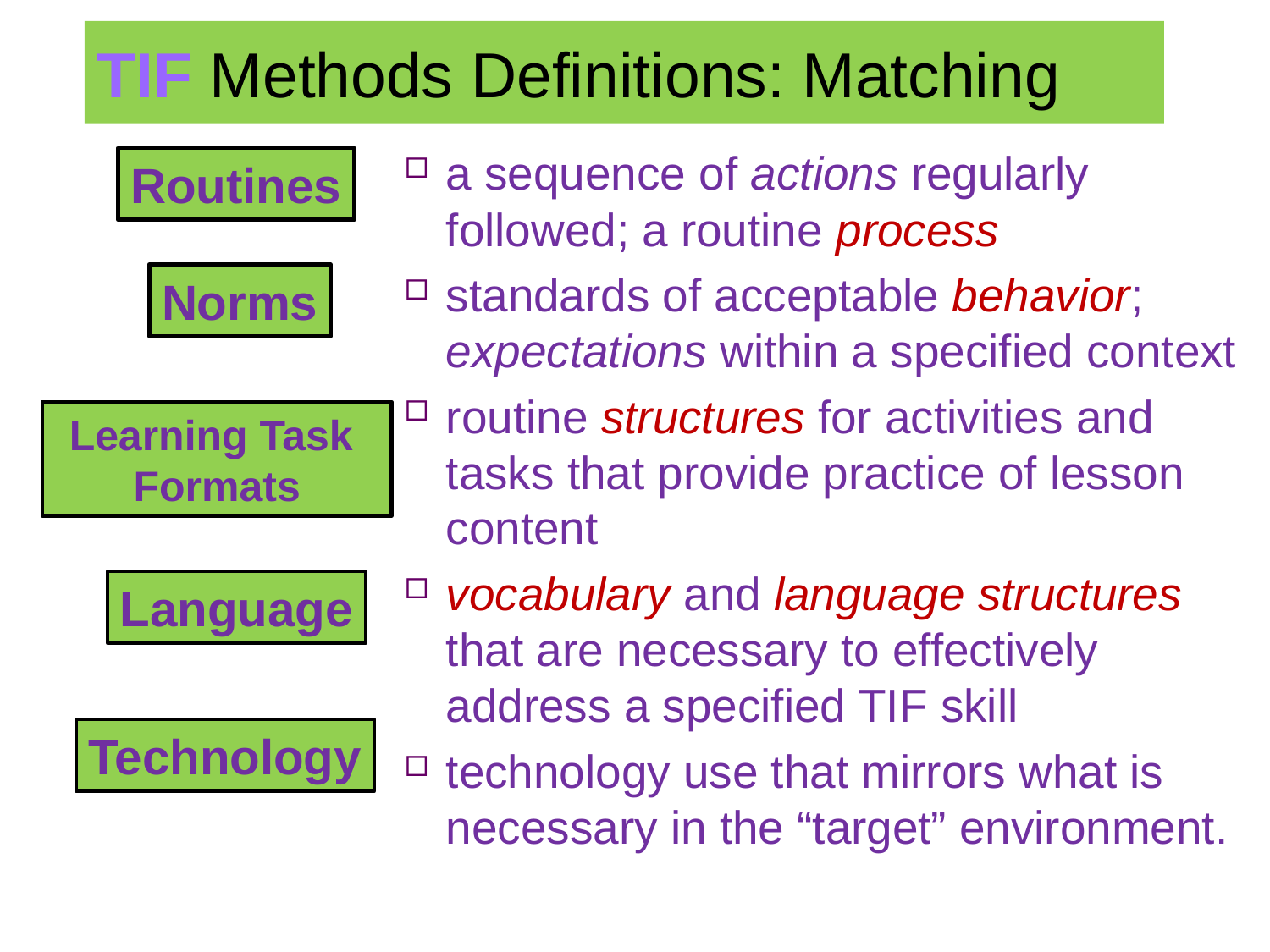

# TIF Methods Definitions: Matching
a sequence of actions regularly followed; a routine process
standards of acceptable behavior; expectations within a specified context
routine structures for activities and tasks that provide practice of lesson content
vocabulary and language structures that are necessary to effectively address a specified TIF skill
technology use that mirrors what is necessary in the “target” environment.

Routines
34
Norms
Learning Task
Formats
Language
Technology
ACES PLC II, ATLAS, January 2015